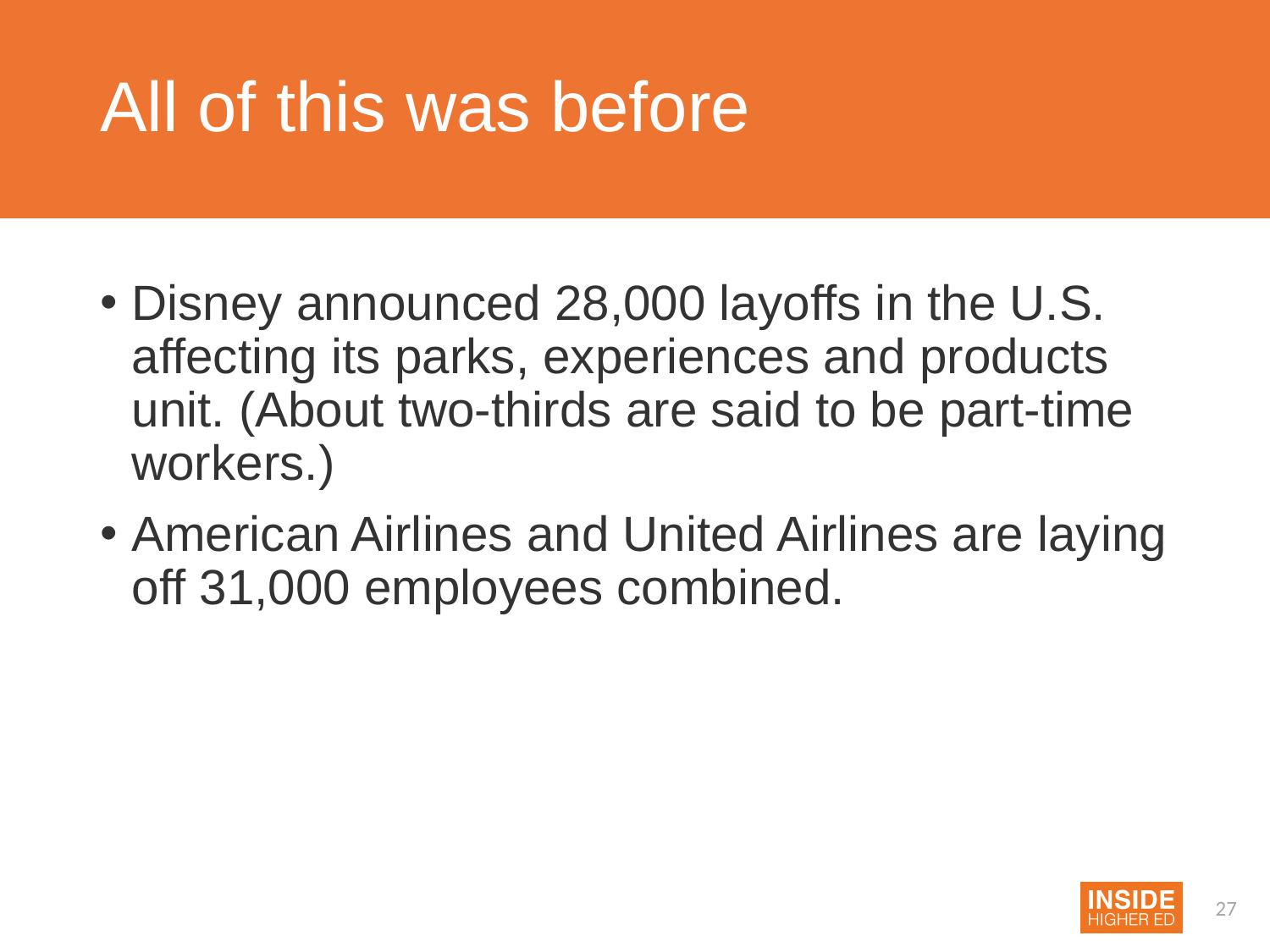

# All of this was before
Disney announced 28,000 layoffs in the U.S. affecting its parks, experiences and products unit. (About two-thirds are said to be part-time workers.)
American Airlines and United Airlines are laying off 31,000 employees combined.